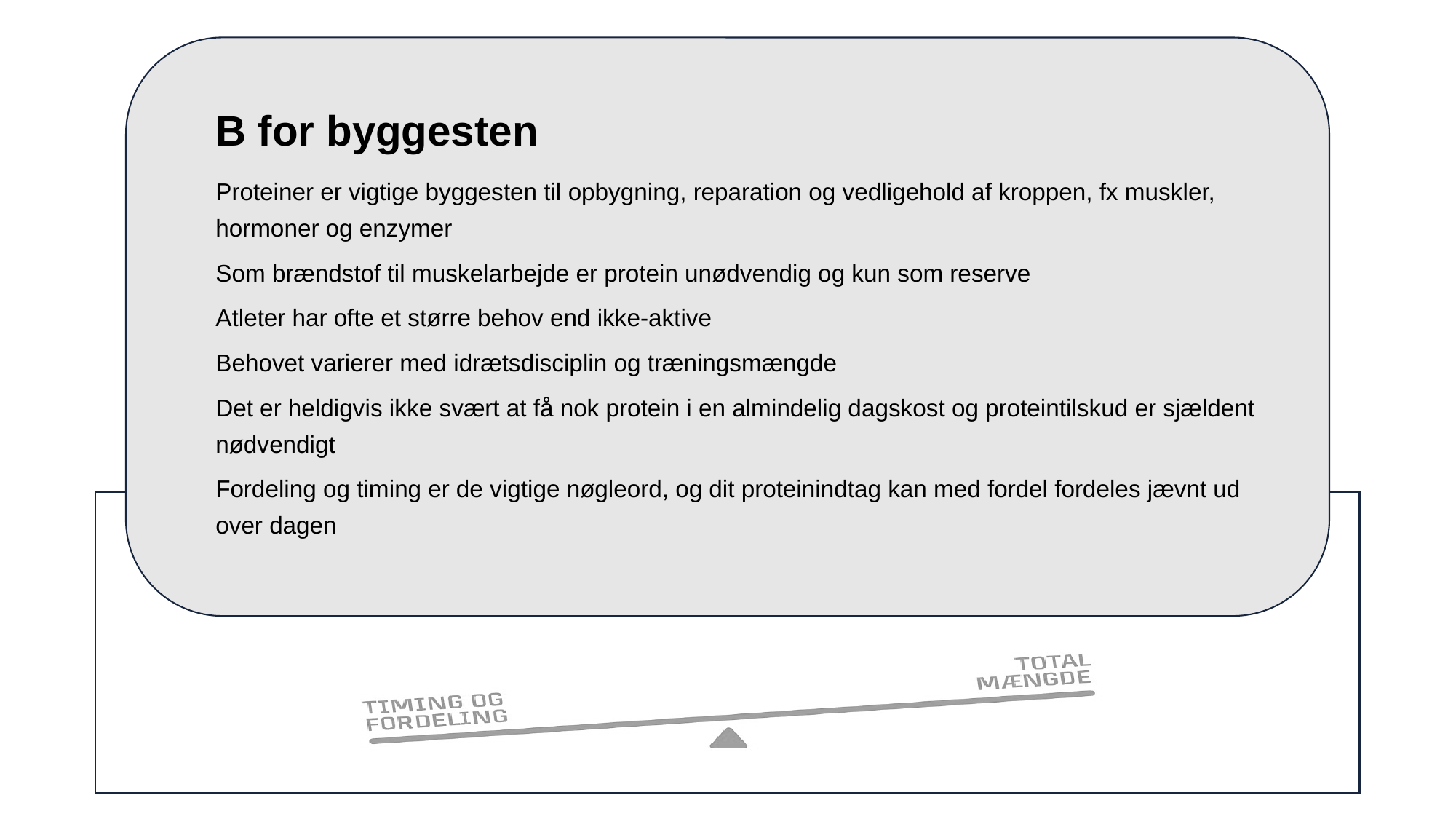

B for byggesten
Proteiner er vigtige byggesten til opbygning, reparation og vedligehold af kroppen, fx muskler, hormoner og enzymer
Som brændstof til muskelarbejde er protein unødvendig og kun som reserve
Atleter har ofte et større behov end ikke-aktive
Behovet varierer med idrætsdisciplin og træningsmængde
Det er heldigvis ikke svært at få nok protein i en almindelig dagskost og proteintilskud er sjældent nødvendigt
Fordeling og timing er de vigtige nøgleord, og dit proteinindtag kan med fordel fordeles jævnt ud over dagen